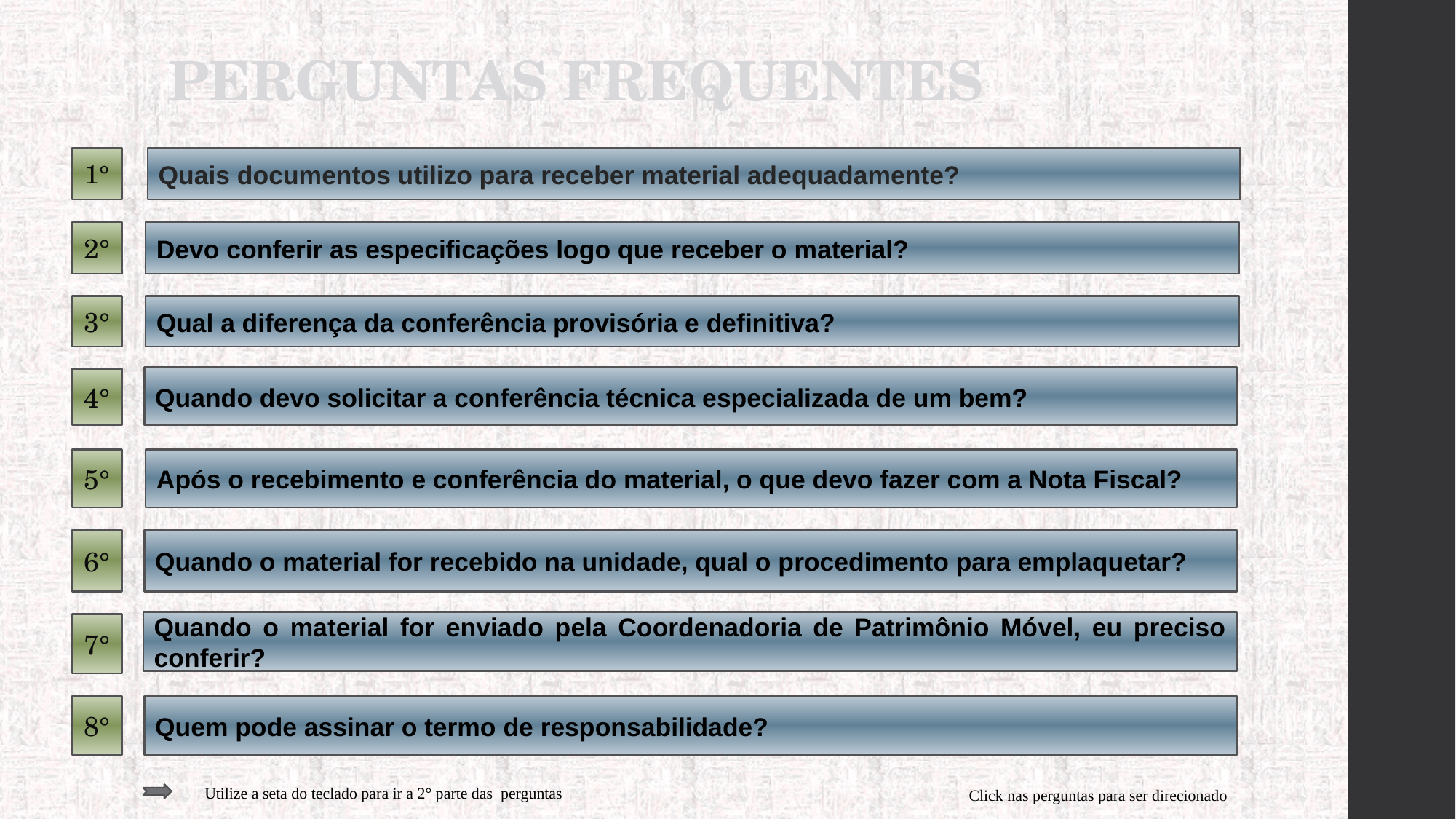

PERGUNTAS FREQUENTES

1°
Quais documentos utilizo para receber material adequadamente?
2°
Devo conferir as especificações logo que receber o material?
3°
Qual a diferença da conferência provisória e definitiva?
Quando devo solicitar a conferência técnica especializada de um bem?
4°
5°
Após o recebimento e conferência do material, o que devo fazer com a Nota Fiscal?
6°
Quando o material for recebido na unidade, qual o procedimento para emplaquetar?
Quando o material for enviado pela Coordenadoria de Patrimônio Móvel, eu preciso conferir?
7°
8°
Quem pode assinar o termo de responsabilidade?
Utilize a seta do teclado para ir a 2° parte das  perguntas
Click nas perguntas para ser direcionado